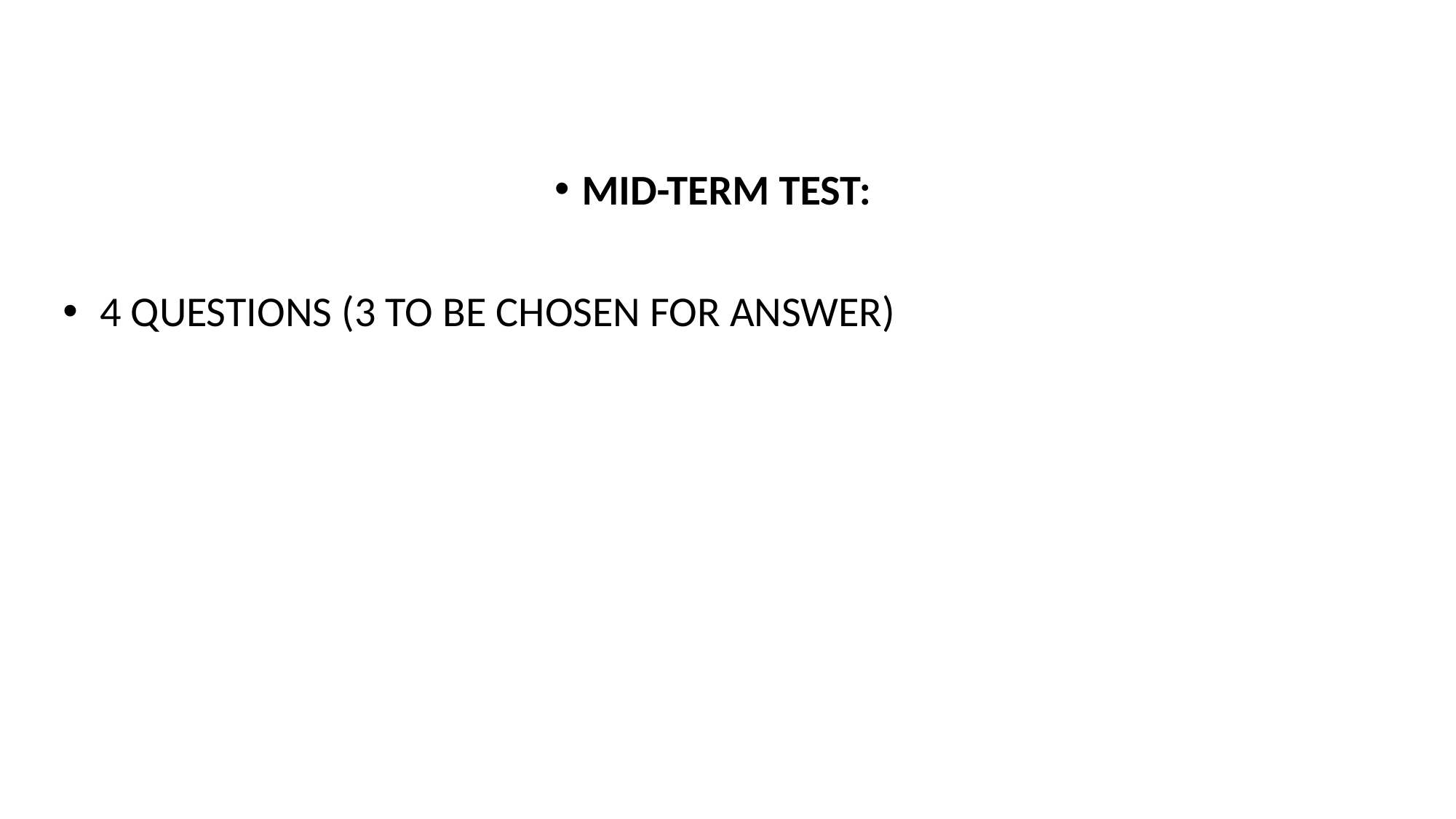

MID-TERM TEST:

 4 QUESTIONS (3 TO BE CHOSEN FOR ANSWER)